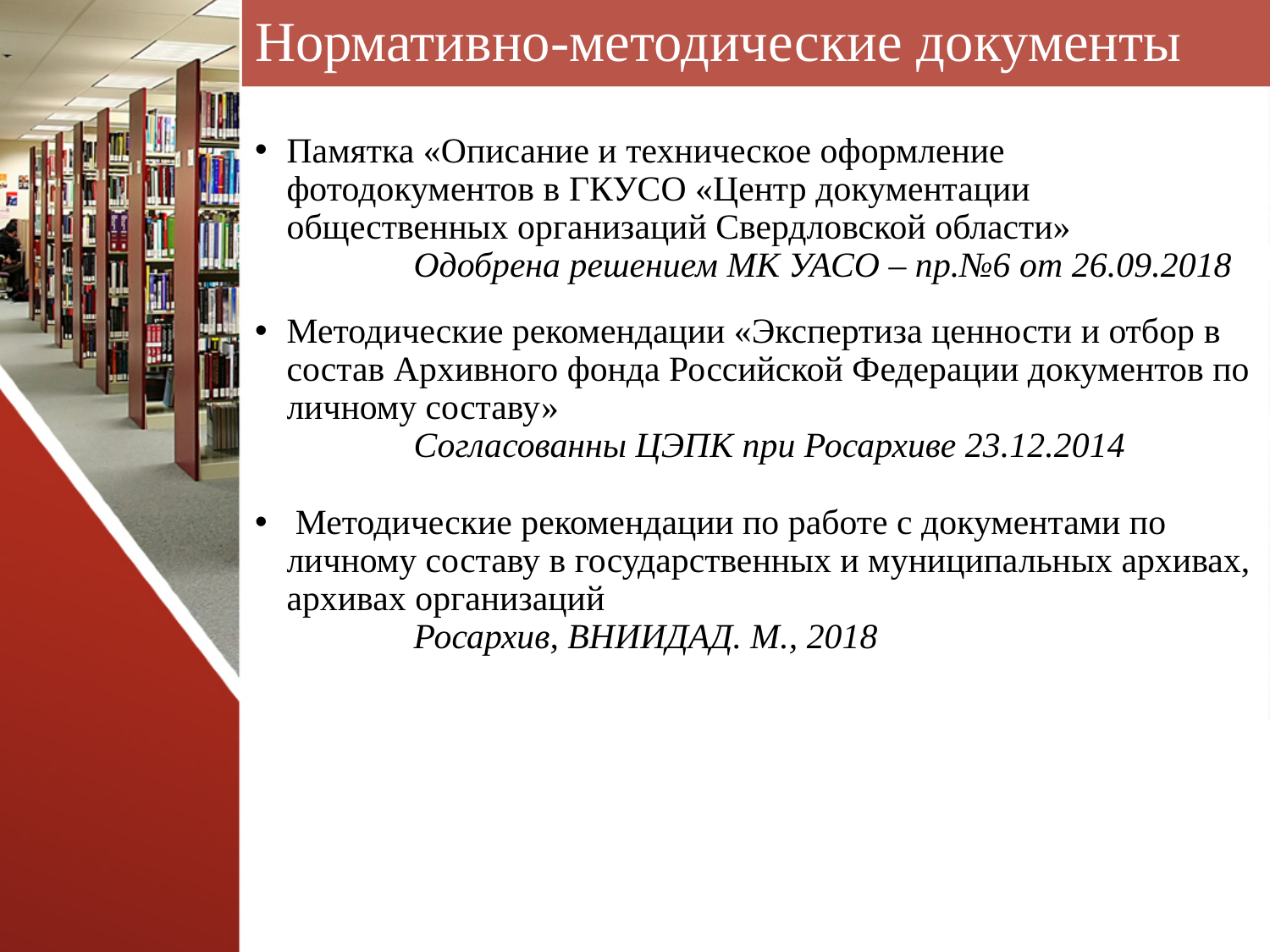

# Нормативно-методические документы
Памятка «Описание и техническое оформление фотодокументов в ГКУСО «Центр документации общественных организаций Свердловской области»
	Одобрена решением МК УАСО – пр.№6 от 26.09.2018
Методические рекомендации «Экспертиза ценности и отбор в состав Архивного фонда Российской Федерации документов по личному составу»
	Согласованны ЦЭПК при Росархиве 23.12.2014
 Методические рекомендации по работе с документами по личному составу в государственных и муниципальных архивах, архивах организаций
	Росархив, ВНИИДАД. М., 2018